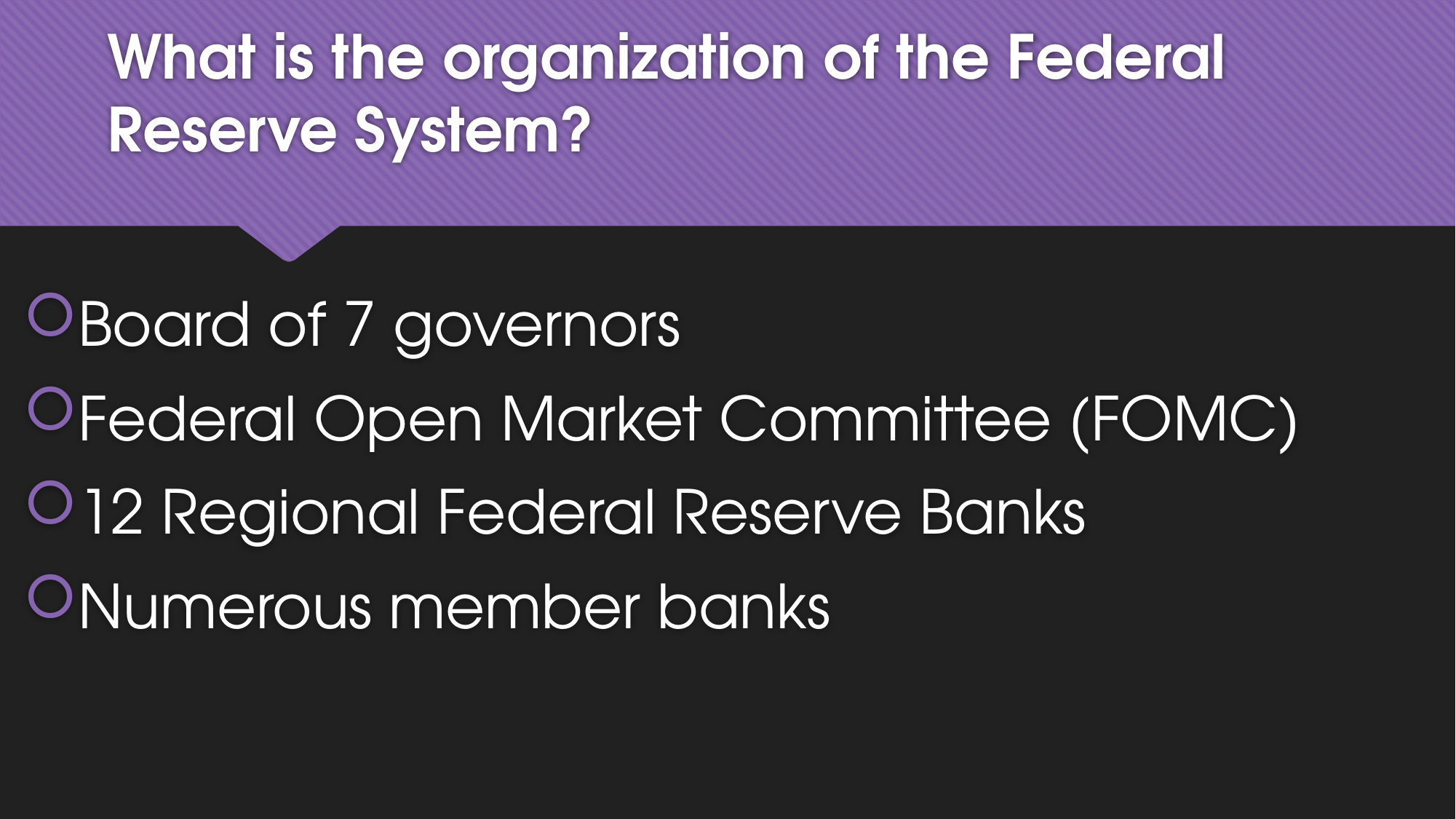

# What is the organization of the Federal Reserve System?
Board of 7 governors
Federal Open Market Committee (FOMC)
12 Regional Federal Reserve Banks
Numerous member banks